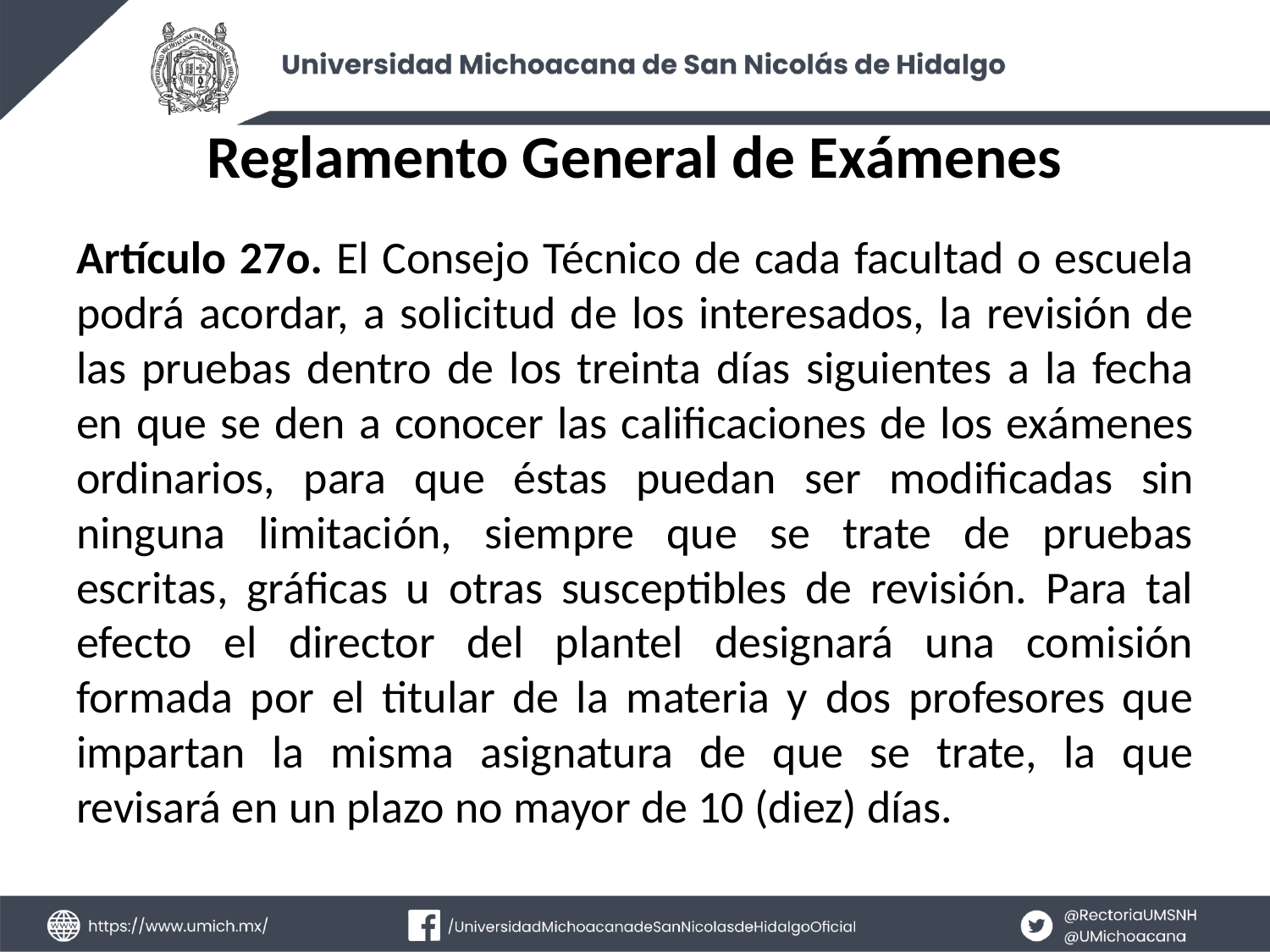

# Reglamento General de Exámenes
Artículo 27o. El Consejo Técnico de cada facultad o escuela podrá acordar, a solicitud de los interesados, la revisión de las pruebas dentro de los treinta días siguientes a la fecha en que se den a conocer las calificaciones de los exámenes ordinarios, para que éstas puedan ser modificadas sin ninguna limitación, siempre que se trate de pruebas escritas, gráficas u otras susceptibles de revisión. Para tal efecto el director del plantel designará una comisión formada por el titular de la materia y dos profesores que impartan la misma asignatura de que se trate, la que revisará en un plazo no mayor de 10 (diez) días.